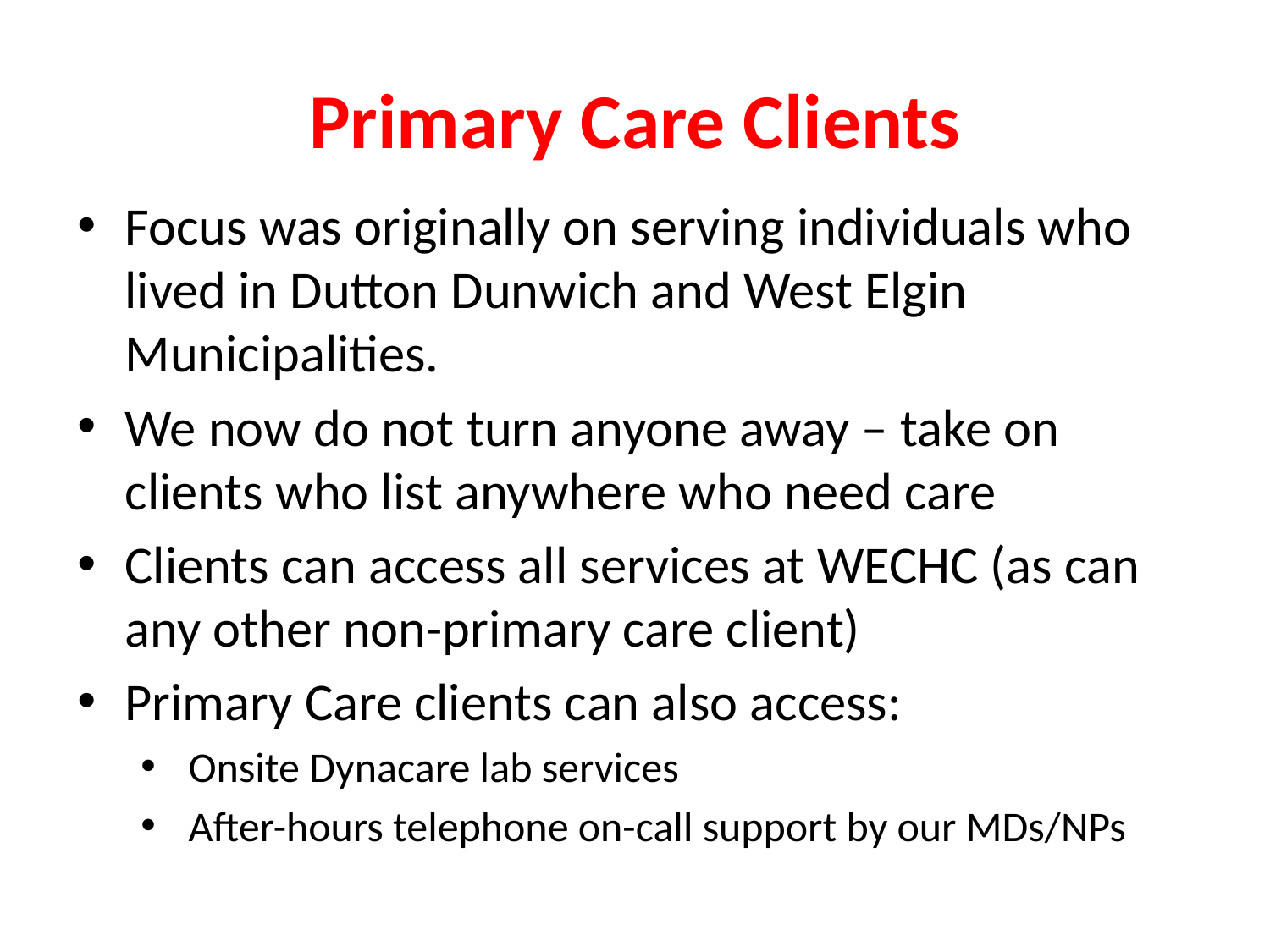

# Primary Care Clients
Focus was originally on serving individuals who lived in Dutton Dunwich and West Elgin Municipalities.
We now do not turn anyone away – take on clients who list anywhere who need care
Clients can access all services at WECHC (as can any other non-primary care client)
Primary Care clients can also access:
Onsite Dynacare lab services
After-hours telephone on-call support by our MDs/NPs